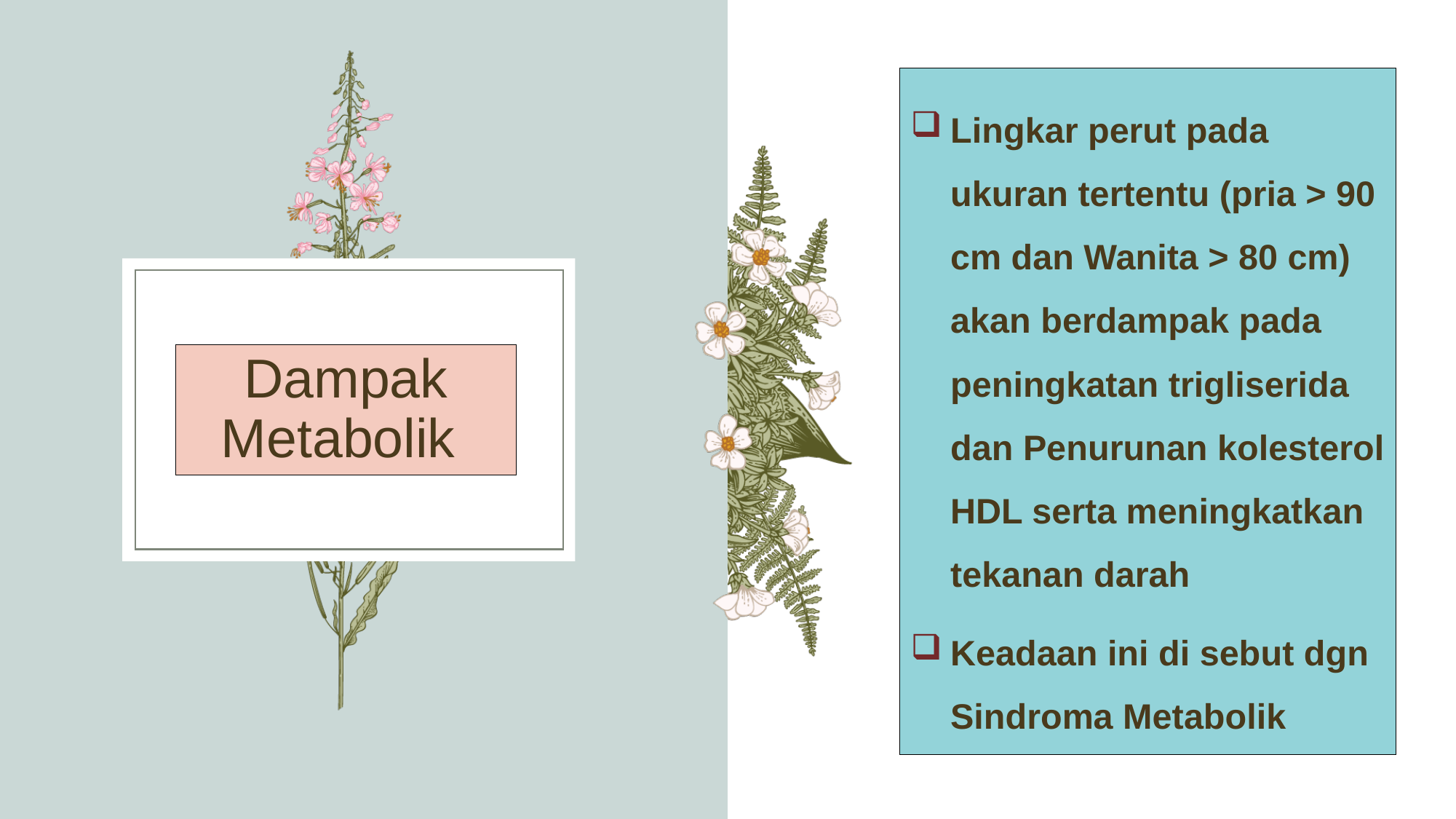

Lingkar perut pada ukuran tertentu (pria > 90 cm dan Wanita > 80 cm) akan berdampak pada peningkatan trigliserida dan Penurunan kolesterol HDL serta meningkatkan tekanan darah
Keadaan ini di sebut dgn Sindroma Metabolik
# Dampak Metabolik